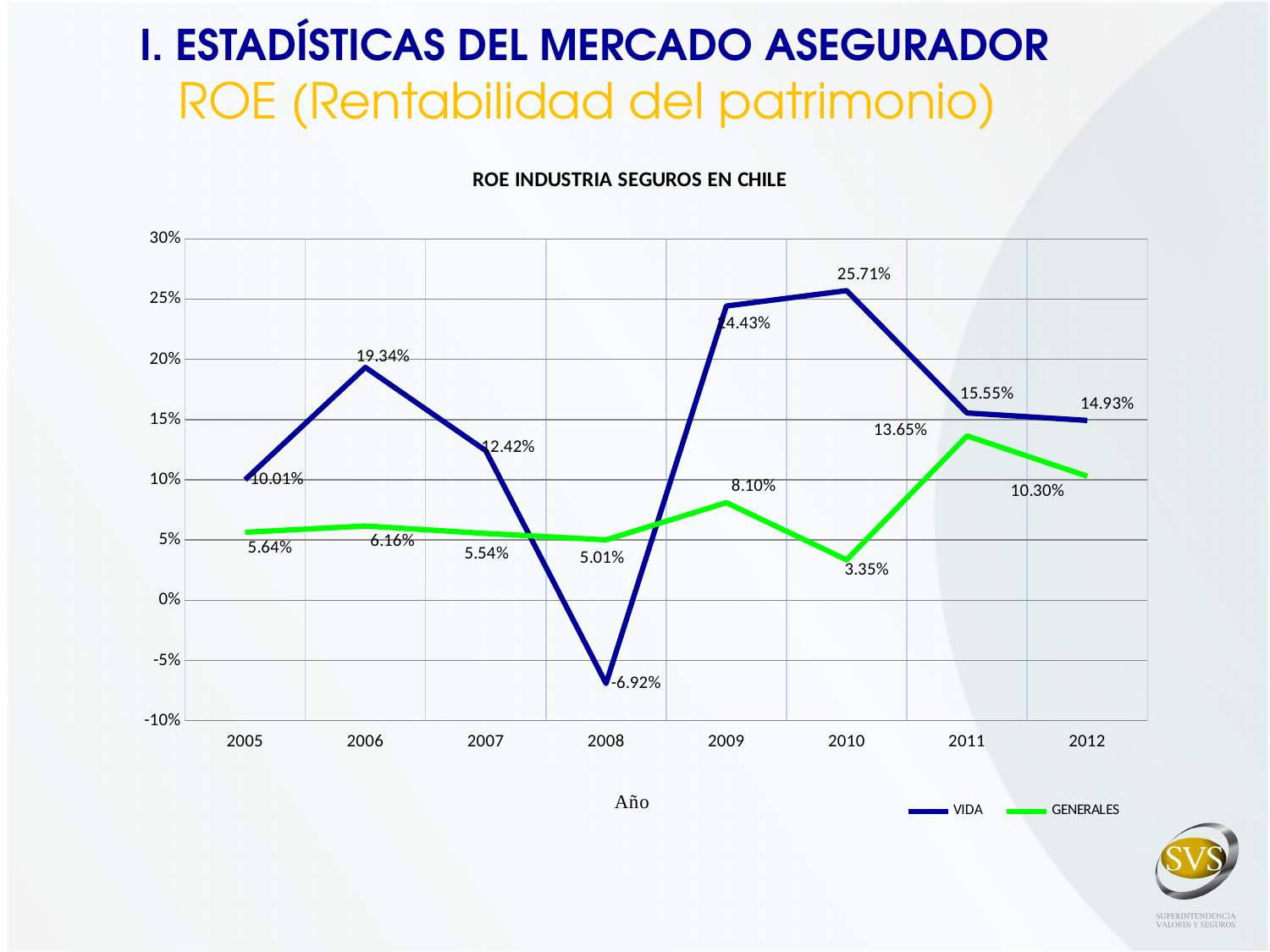

I. ESTADÍSTICAS DEL MERCADO ASEGURADOR
ROE (Rentabilidad del patrimonio)

### Chart: ROE INDUSTRIA SEGUROS EN CHILE

| Category | VIDA | GENERALES |
|---|---|---|
| 2005 | 0.1001 | 0.0564 |
| 2006 | 0.1934 | 0.0616 |
| 2007 | 0.1242 | 0.0554 |
| 2008 | -0.0692 | 0.0501 |
| 2009 | 0.2443 | 0.081 |
| 2010 | 0.2571 | 0.0335 |
| 2011 | 0.1555 | 0.1365 |
| 2012 | 0.1493 | 0.103 |